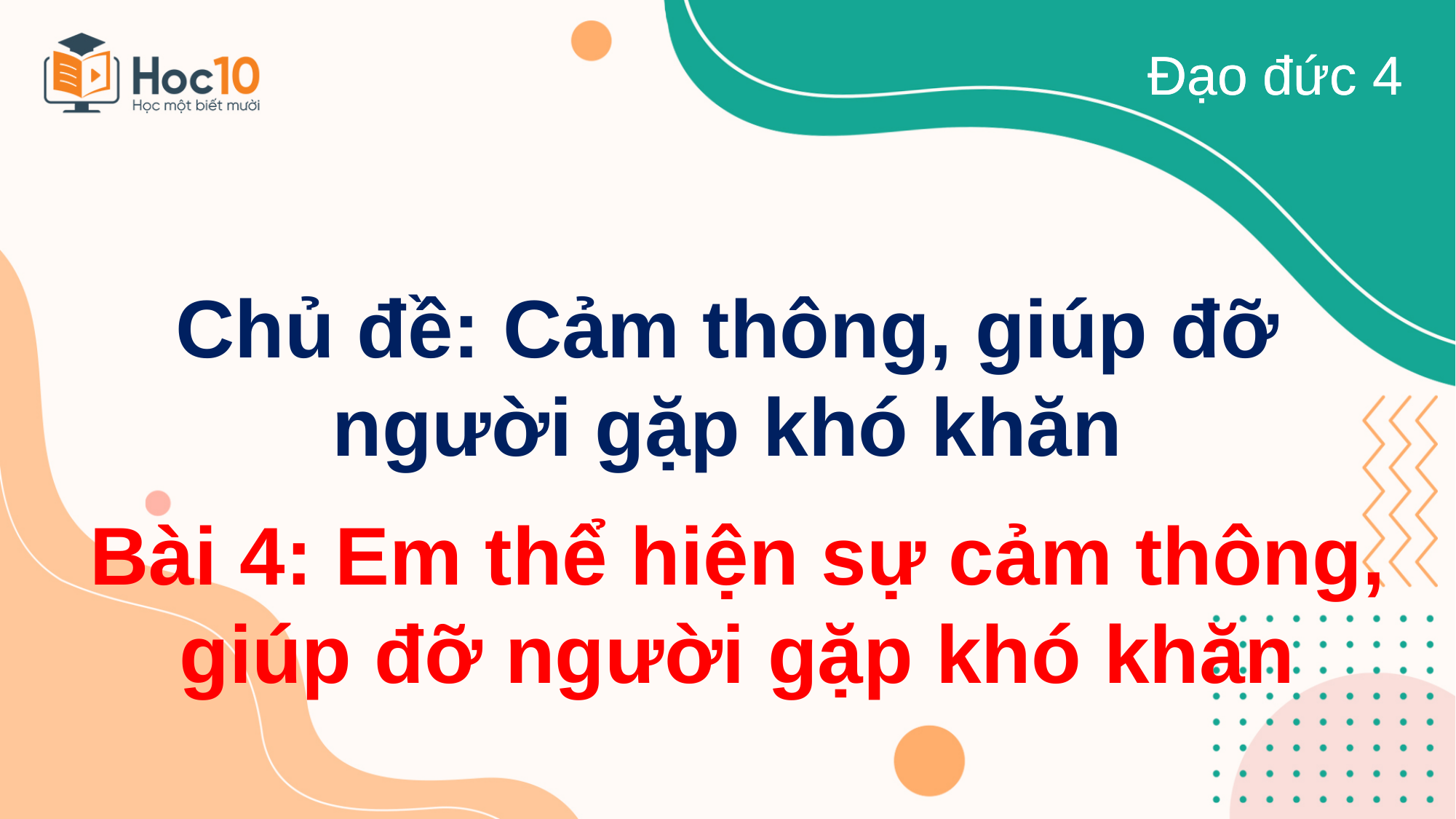

Đạo đức 4
Đạo đức 4
Chủ đề: Cảm thông, giúp đỡ người gặp khó khăn
Bài 4: Em thể hiện sự cảm thông, giúp đỡ người gặp khó khăn